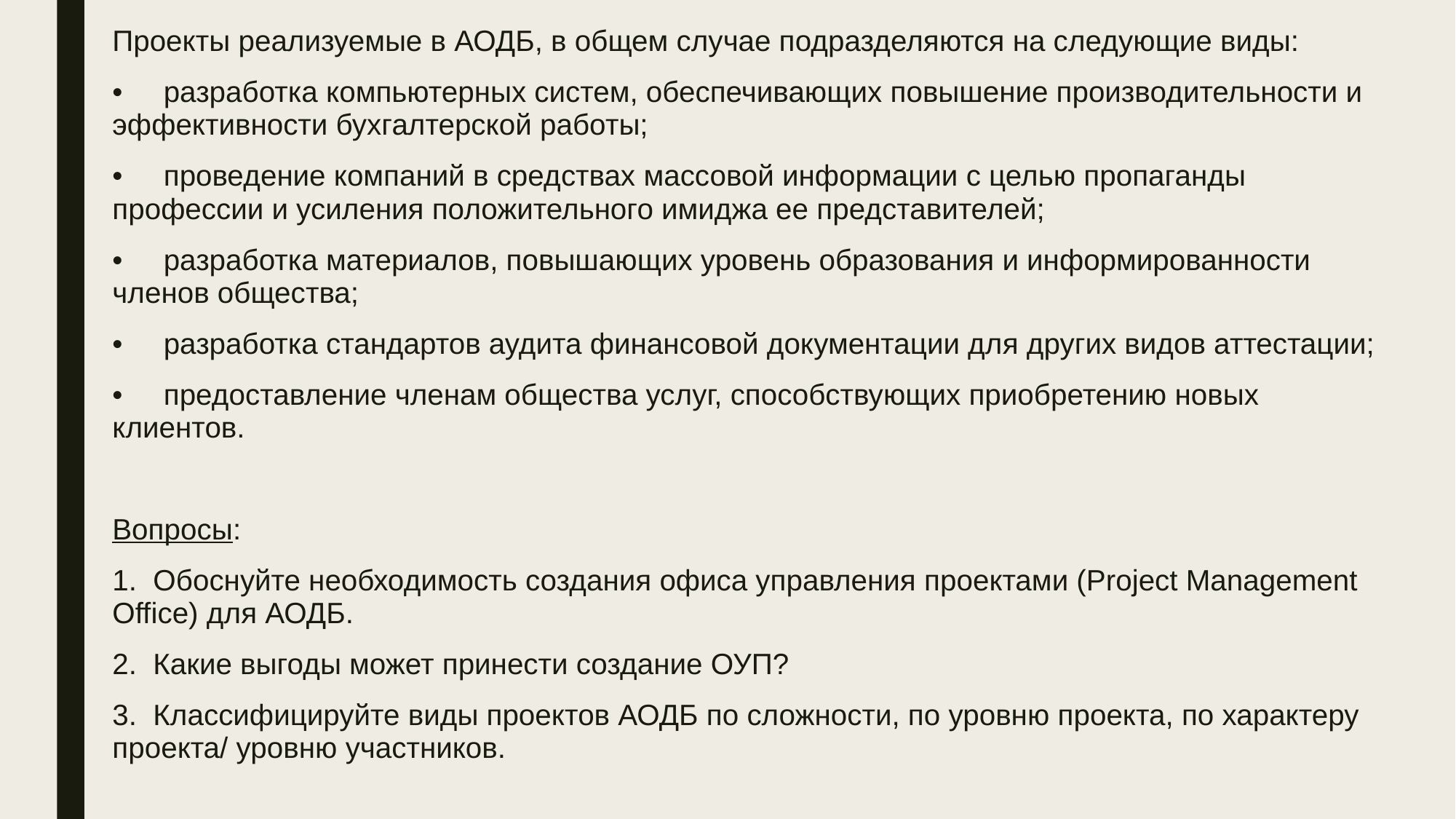

Проекты реализуемые в АОДБ, в общем случае подразделяются на следующие виды:
•     разработка компьютерных систем, обеспечивающих повышение производительности и эффективности бухгалтерской работы;
•     проведение компаний в средствах массовой информации с целью пропаганды профессии и усиления положительного имиджа ее представителей;
•     разработка материалов, повышающих уровень образования и информированности членов общества;
•     разработка стандартов аудита финансовой документации для других видов аттестации;
•     предоставление членам общества услуг, способствующих приобретению новых клиентов.

Вопросы:
1.  Обоснуйте необходимость создания офиса управления проектами (Project Management Office) для АОДБ.
2.  Какие выгоды может принести создание ОУП?
3.  Классифицируйте виды проектов АОДБ по сложности, по уровню проекта, по характеру проекта/ уровню участников.